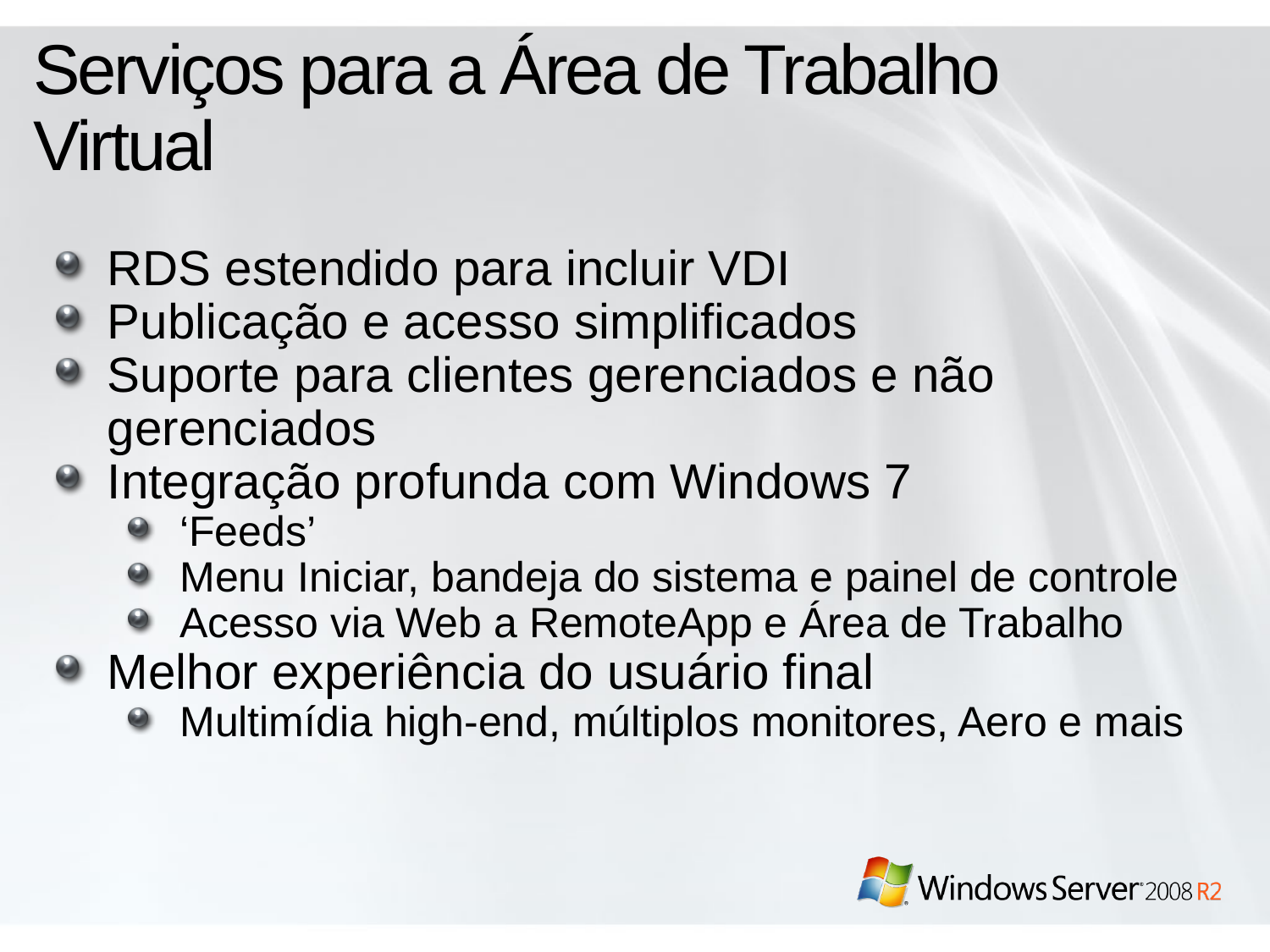

# Serviços para a Área de Trabalho Virtual
RDS estendido para incluir VDI
Publicação e acesso simplificados
Suporte para clientes gerenciados e não gerenciados
Integração profunda com Windows 7
‘Feeds’
Menu Iniciar, bandeja do sistema e painel de controle
Acesso via Web a RemoteApp e Área de Trabalho
Melhor experiência do usuário final
Multimídia high-end, múltiplos monitores, Aero e mais